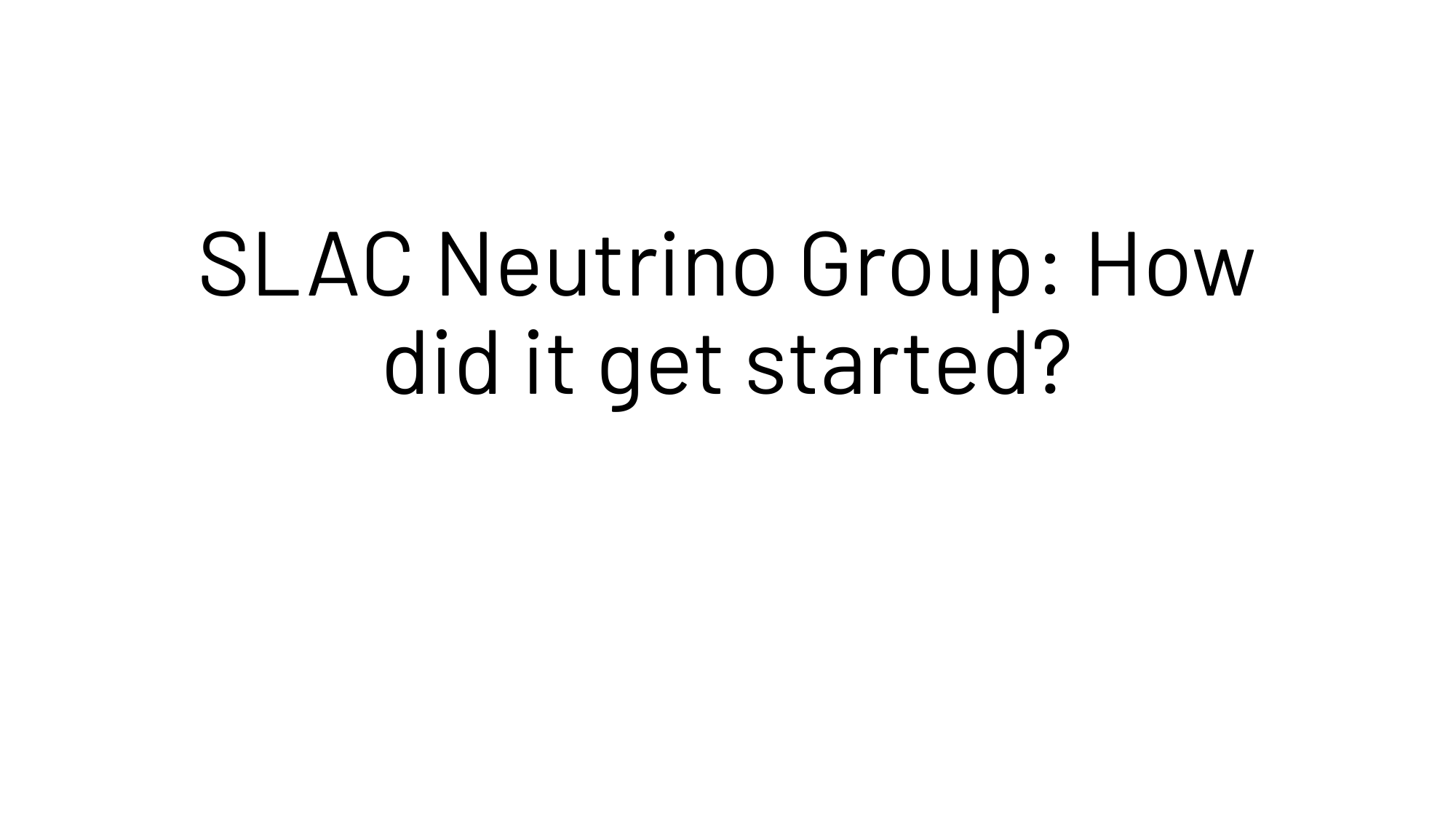

# SLAC Neutrino Group: How did it get started?